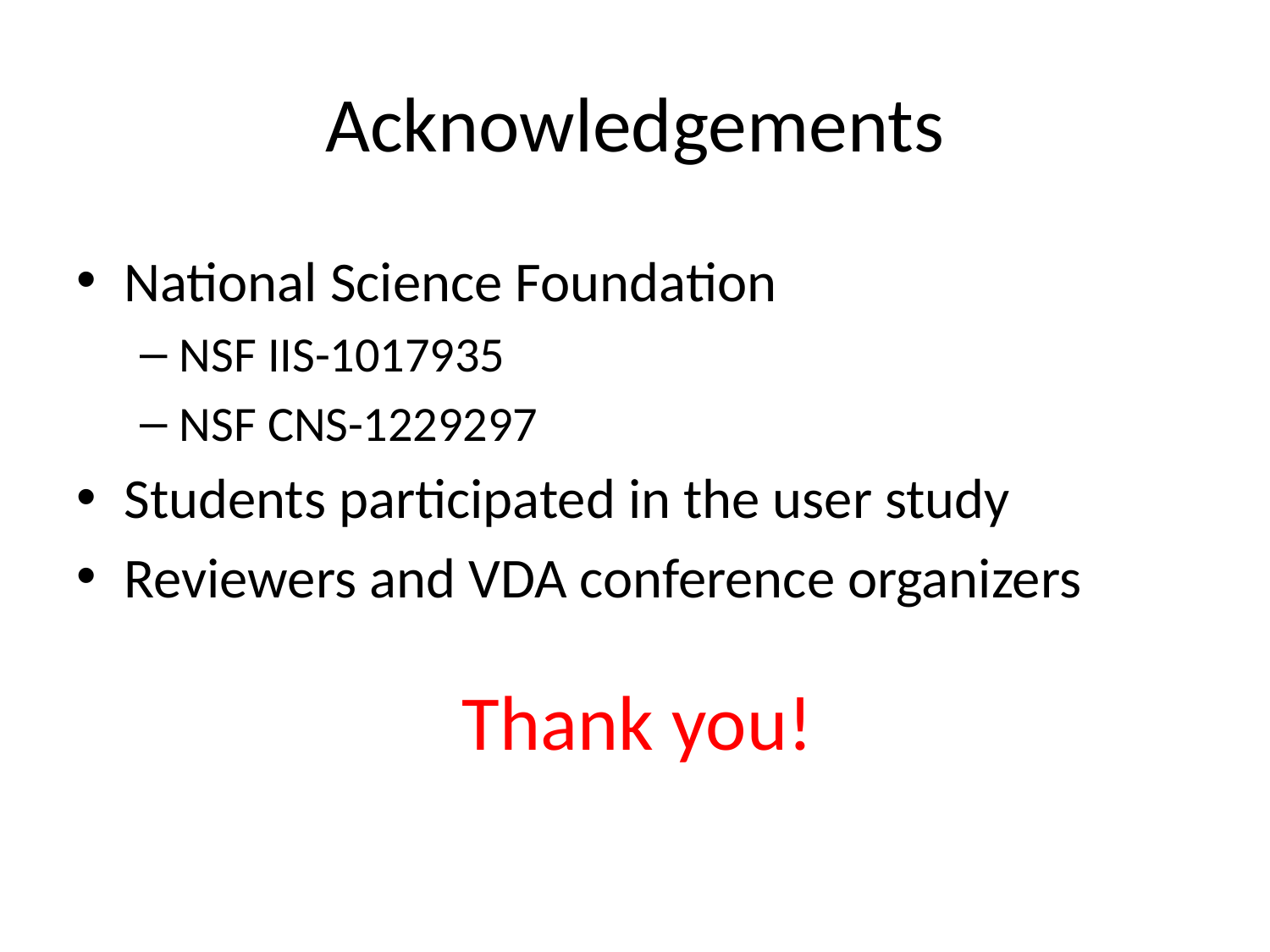

# Acknowledgements
National Science Foundation
NSF IIS-1017935
NSF CNS-1229297
Students participated in the user study
Reviewers and VDA conference organizers

Thank you!